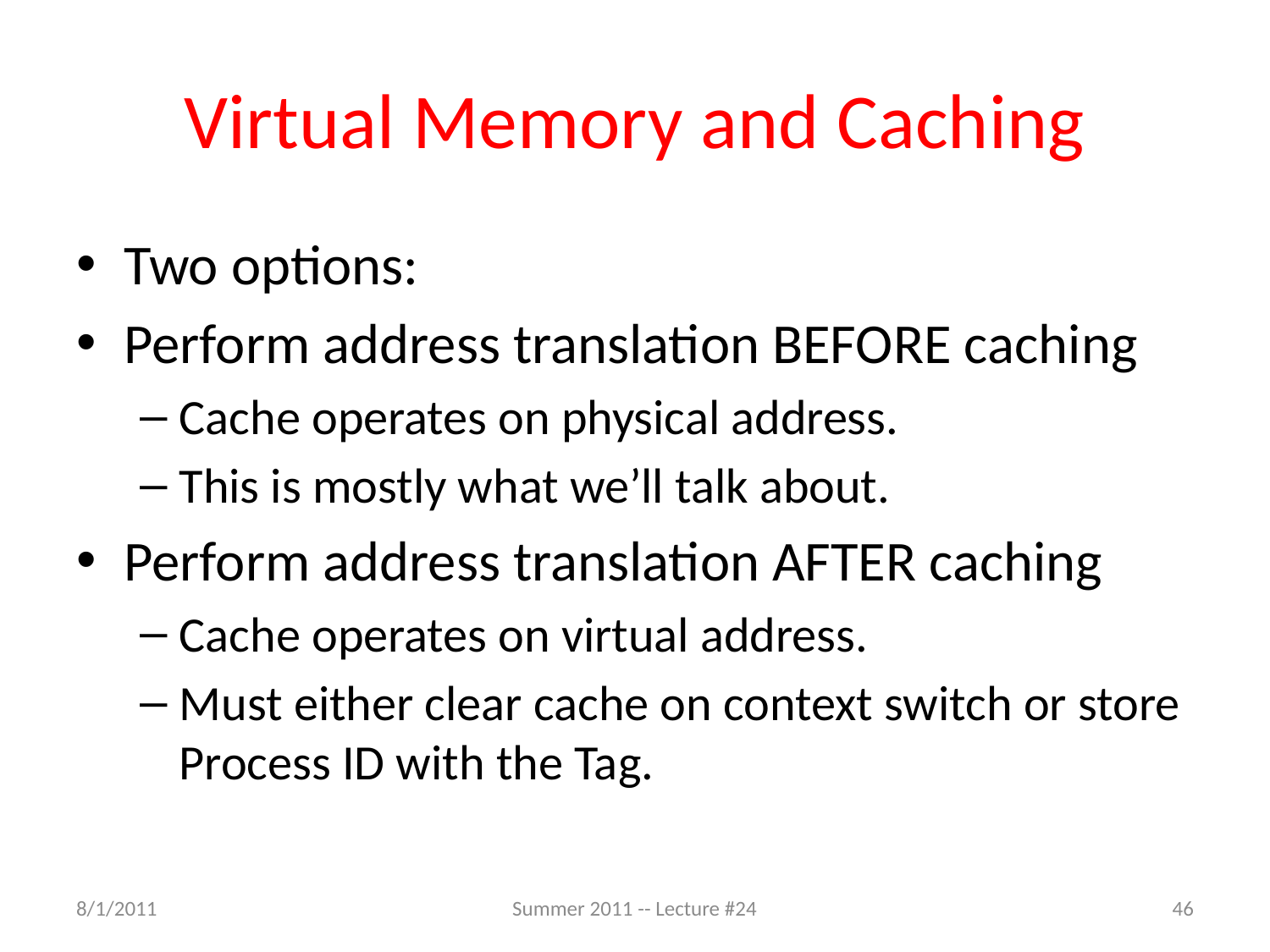

# Virtual Memory and Caching
Two options:
Perform address translation BEFORE caching
Cache operates on physical address.
This is mostly what we’ll talk about.
Perform address translation AFTER caching
Cache operates on virtual address.
Must either clear cache on context switch or store Process ID with the Tag.

8/1/2011
Summer 2011 -- Lecture #24
46